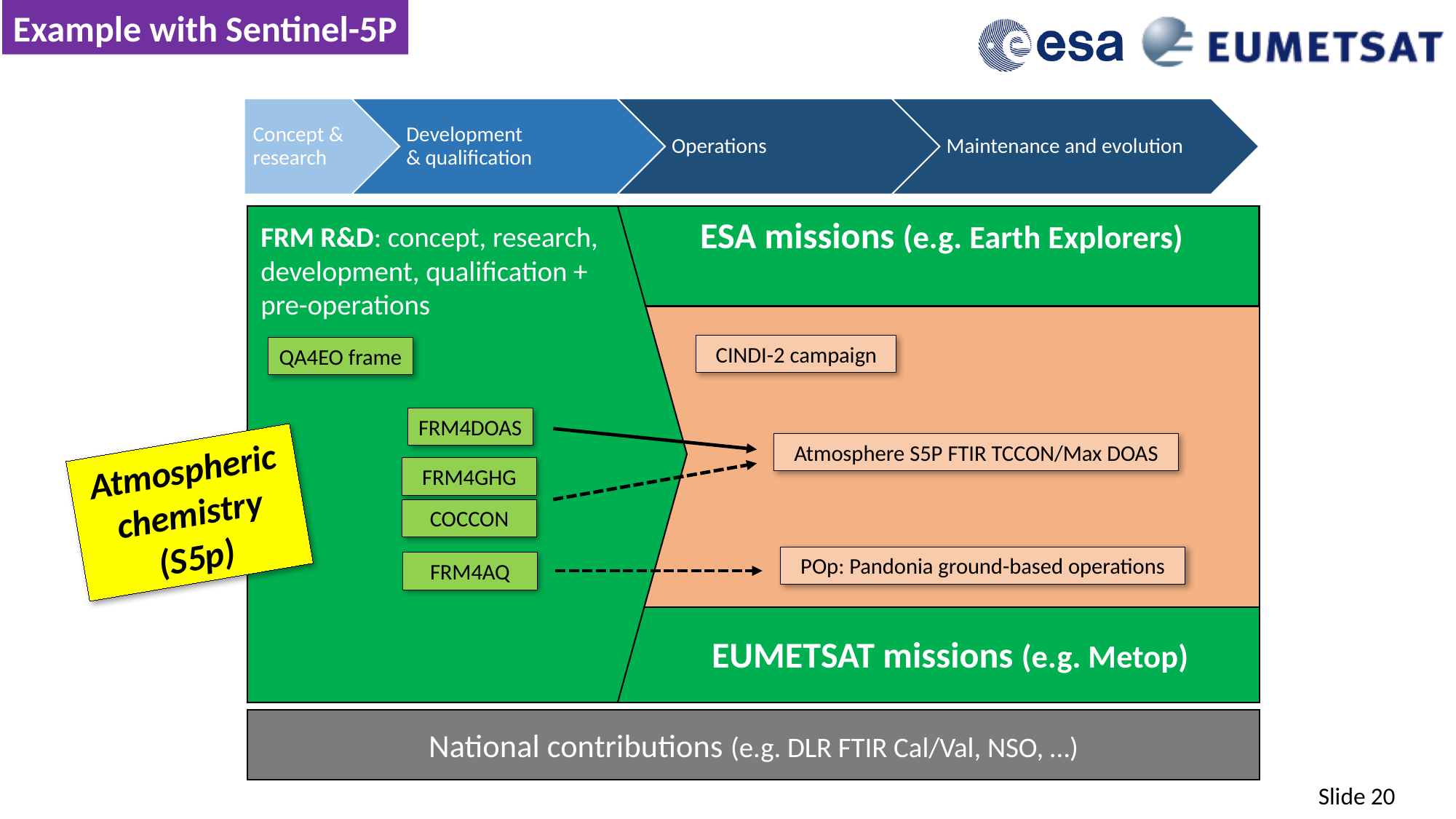

Example with Sentinel-5P
Concept &
research
Development
& qualification
Operations
Maintenance and evolution

ESA missions (e.g. Earth Explorers)
FRM R&D: concept, research, development, qualification + pre-operations

CINDI-2 campaign
QA4EO frame
FRM4DOAS
Atmosphere S5P FTIR TCCON/Max DOAS
Atmospheric chemistry (S5p)
FRM4GHG
COCCON
POp: Pandonia ground-based operations
FRM4AQ

EUMETSAT missions (e.g. Metop)
National contributions (e.g. DLR FTIR Cal/Val, NSO, …)